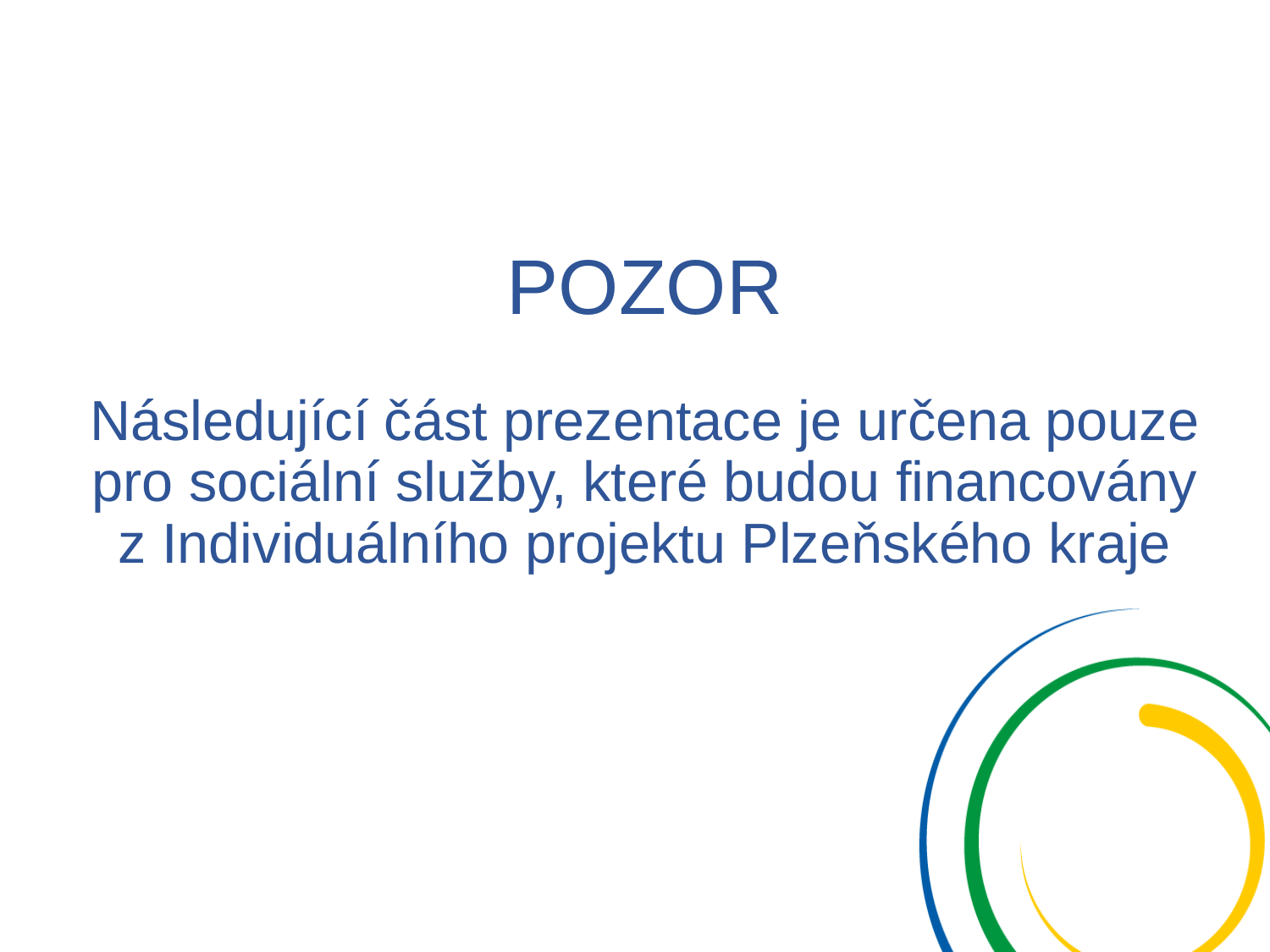

# POZOR Následující část prezentace je určena pouze pro sociální služby, které budou financovány z Individuálního projektu Plzeňského kraje